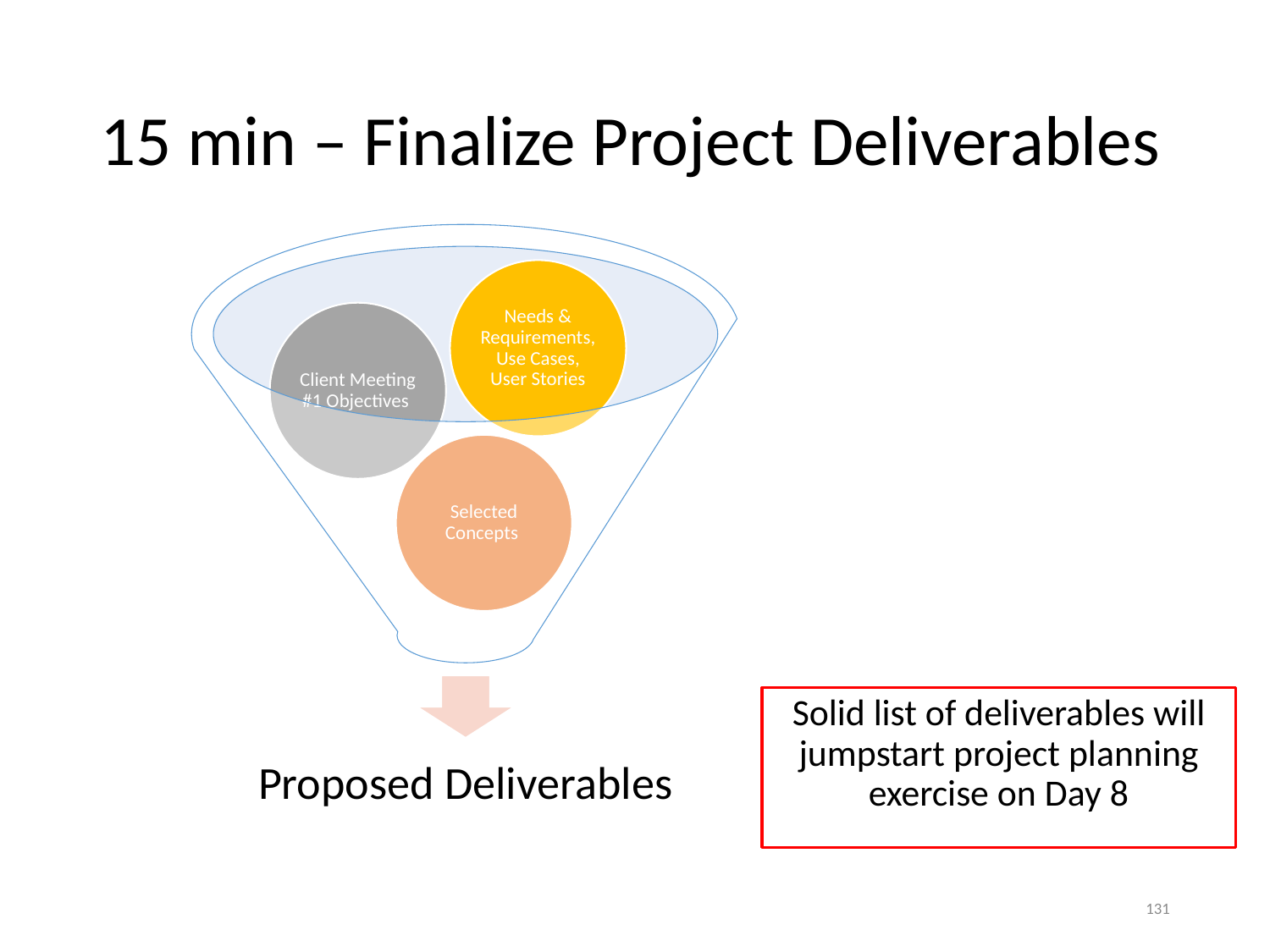

# 15 min – Finalize Project Deliverables
Proposed Deliverables
Selected Concepts
Client Meeting #1 Objectives
Needs & Requirements, Use Cases, User Stories
Solid list of deliverables will jumpstart project planning exercise on Day 8
131